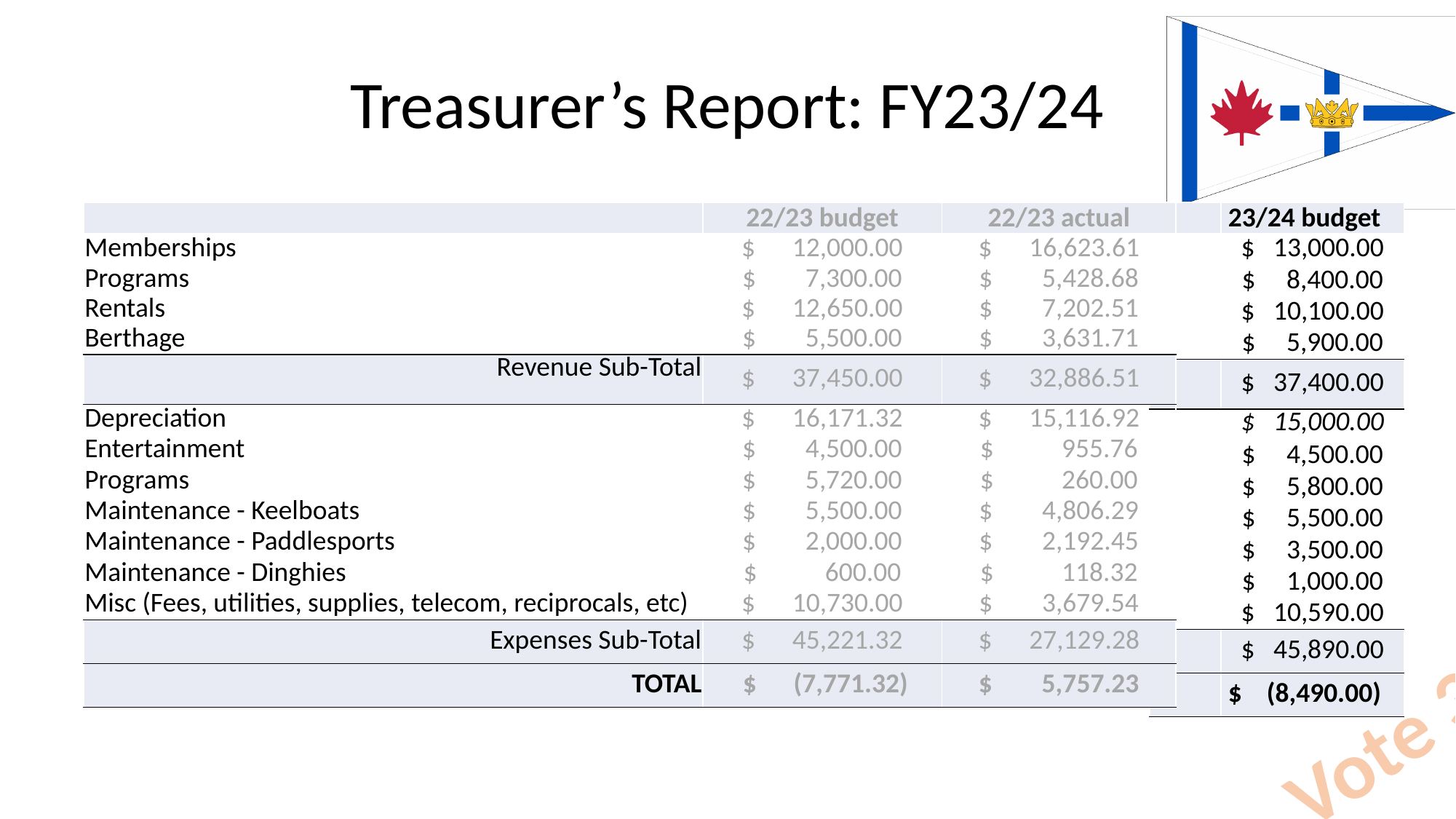

# Treasurer’s Report: FY23/24
|  | 22/23 budget | 22/23 actual |
| --- | --- | --- |
| Memberships | $ 12,000.00 | $ 16,623.61 |
| Programs | $ 7,300.00 | $ 5,428.68 |
| Rentals | $ 12,650.00 | $ 7,202.51 |
| Berthage | $ 5,500.00 | $ 3,631.71 |
| Revenue Sub-Total | $ 37,450.00 | $ 32,886.51 |
| Depreciation | $ 16,171.32 | $ 15,116.92 |
| Entertainment | $ 4,500.00 | $ 955.76 |
| Programs | $ 5,720.00 | $ 260.00 |
| Maintenance - Keelboats | $ 5,500.00 | $ 4,806.29 |
| Maintenance - Paddlesports | $ 2,000.00 | $ 2,192.45 |
| Maintenance - Dinghies | $ 600.00 | $ 118.32 |
| Misc (Fees, utilities, supplies, telecom, reciprocals, etc) | $ 10,730.00 | $ 3,679.54 |
| Expenses Sub-Total | $ 45,221.32 | $ 27,129.28 |
| TOTAL | $ (7,771.32) | $ 5,757.23 |
|  | 23/24 budget |
| --- | --- |
|  | $ 13,000.00 |
|  | $ 8,400.00 |
|  | $ 10,100.00 |
|  | $ 5,900.00 |
|  | $ 37,400.00 |
|  | $ 15,000.00 |
|  | $ 4,500.00 |
|  | $ 5,800.00 |
|  | $ 5,500.00 |
|  | $ 3,500.00 |
|  | $ 1,000.00 |
|  | $ 10,590.00 |
|  | $ 45,890.00 |
|  | $ (8,490.00) |
Vote 3